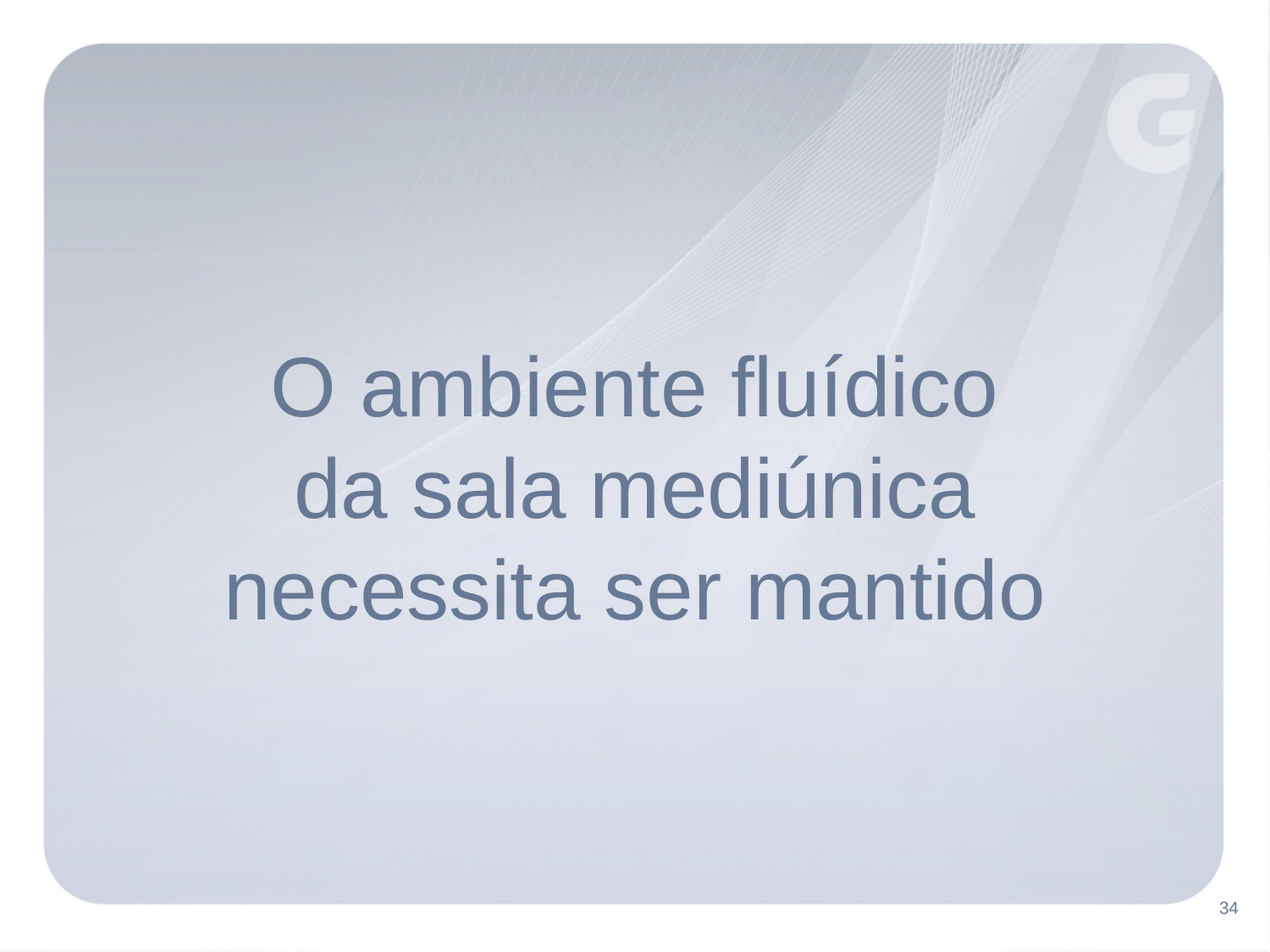

O ambiente fluídico
da sala mediúnica
necessita ser mantido
34